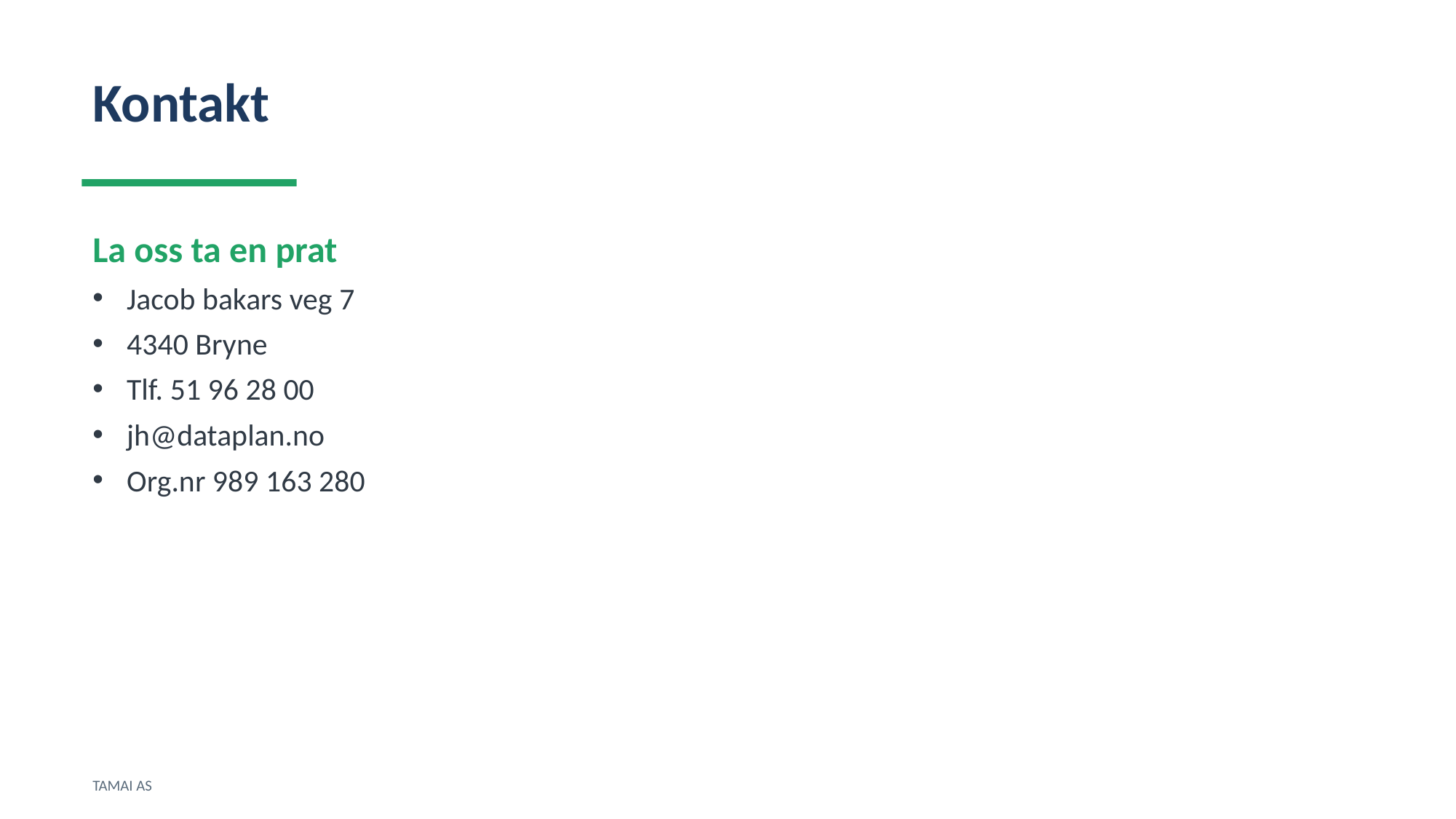

Kontakt

La oss ta en prat
Jacob bakars veg 7
4340 Bryne
Tlf. 51 96 28 00
jh@dataplan.no
Org.nr 989 163 280
TAMAI AS